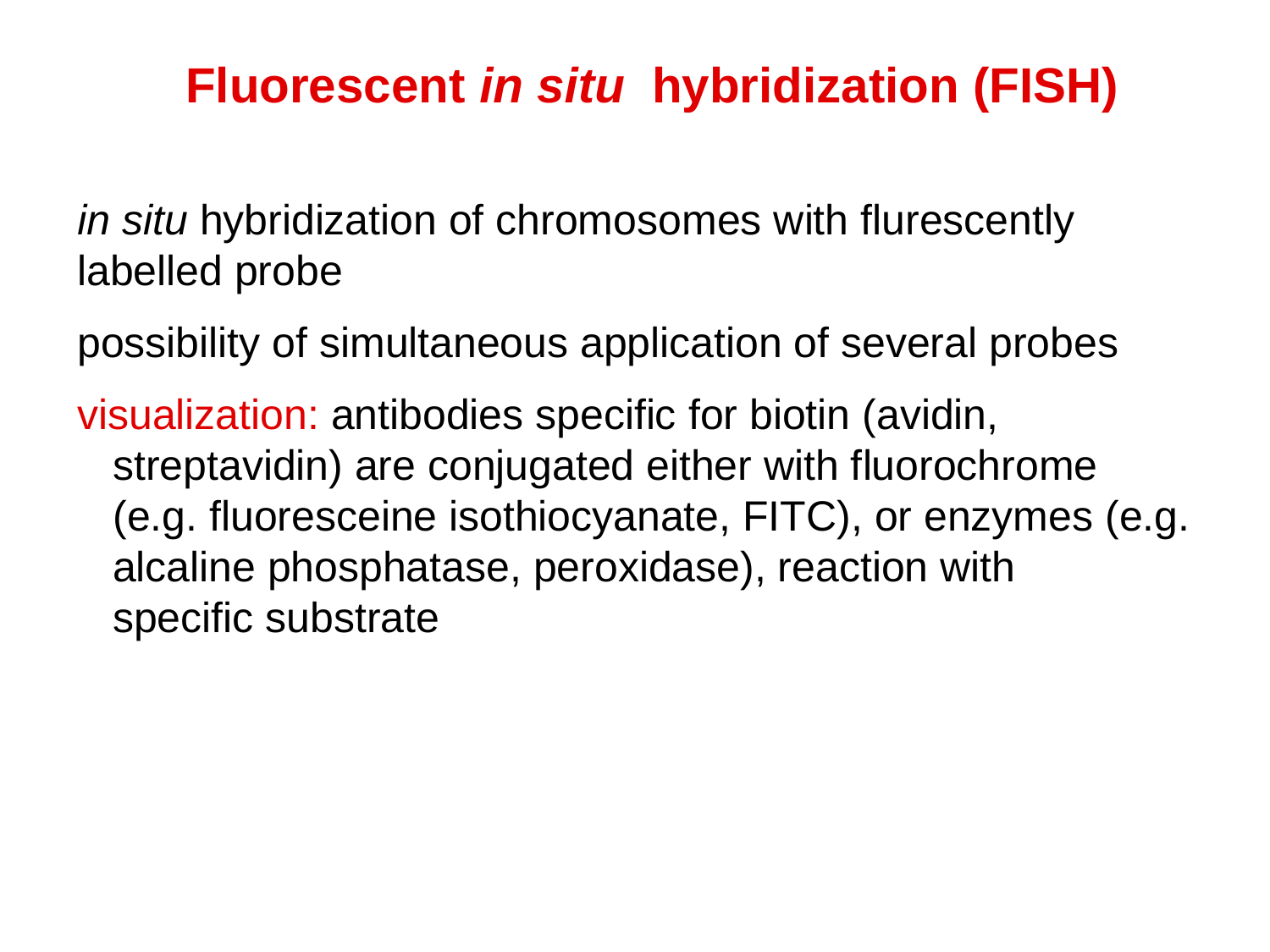

Fluorescent in situ  hybridization (FISH)
in situ hybridization of chromosomes with flurescently labelled probe
possibility of simultaneous application of several probes
visualization: antibodies specific for biotin (avidin,
   streptavidin) are conjugated either with fluorochrome
   (e.g. fluoresceine isothiocyanate, FITC), or enzymes (e.g.     alcaline phosphatase, peroxidase), reaction with
   specific substrate